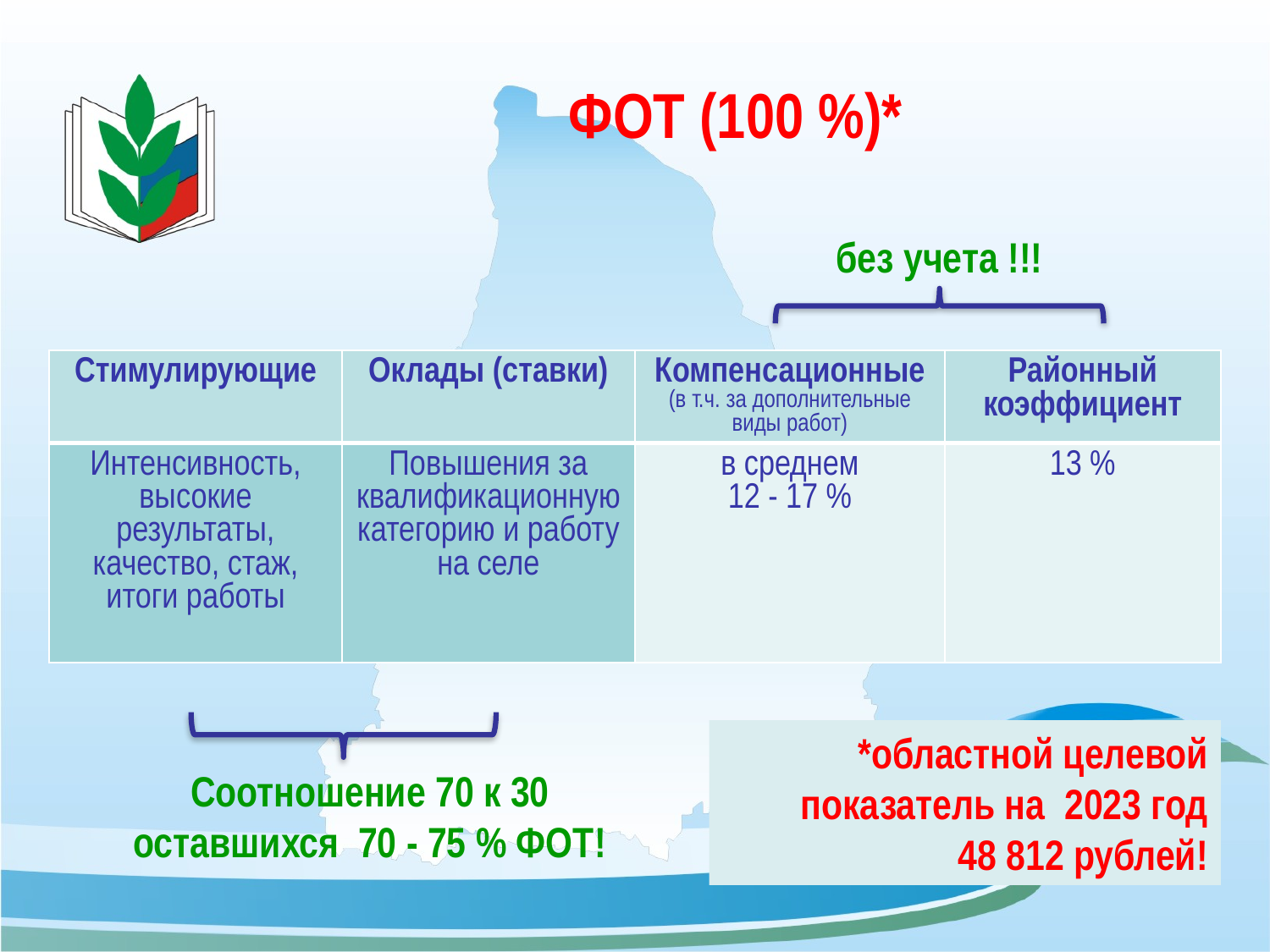

# ФОТ (100 %)*

без учета !!!
| Стимулирующие | Оклады (ставки) | Компенсационные (в т.ч. за дополнительные виды работ) | Районный коэффициент |
| --- | --- | --- | --- |
| Интенсивность, высокие результаты, качество, стаж, итоги работы | Повышения за квалификационную категорию и работу на селе | в среднем 12 - 17 % | 13 % |

*областной целевой показатель на  2023 год
48 812 рублей!
Соотношение 70 к 30 оставшихся  70 - 75 % ФОТ!